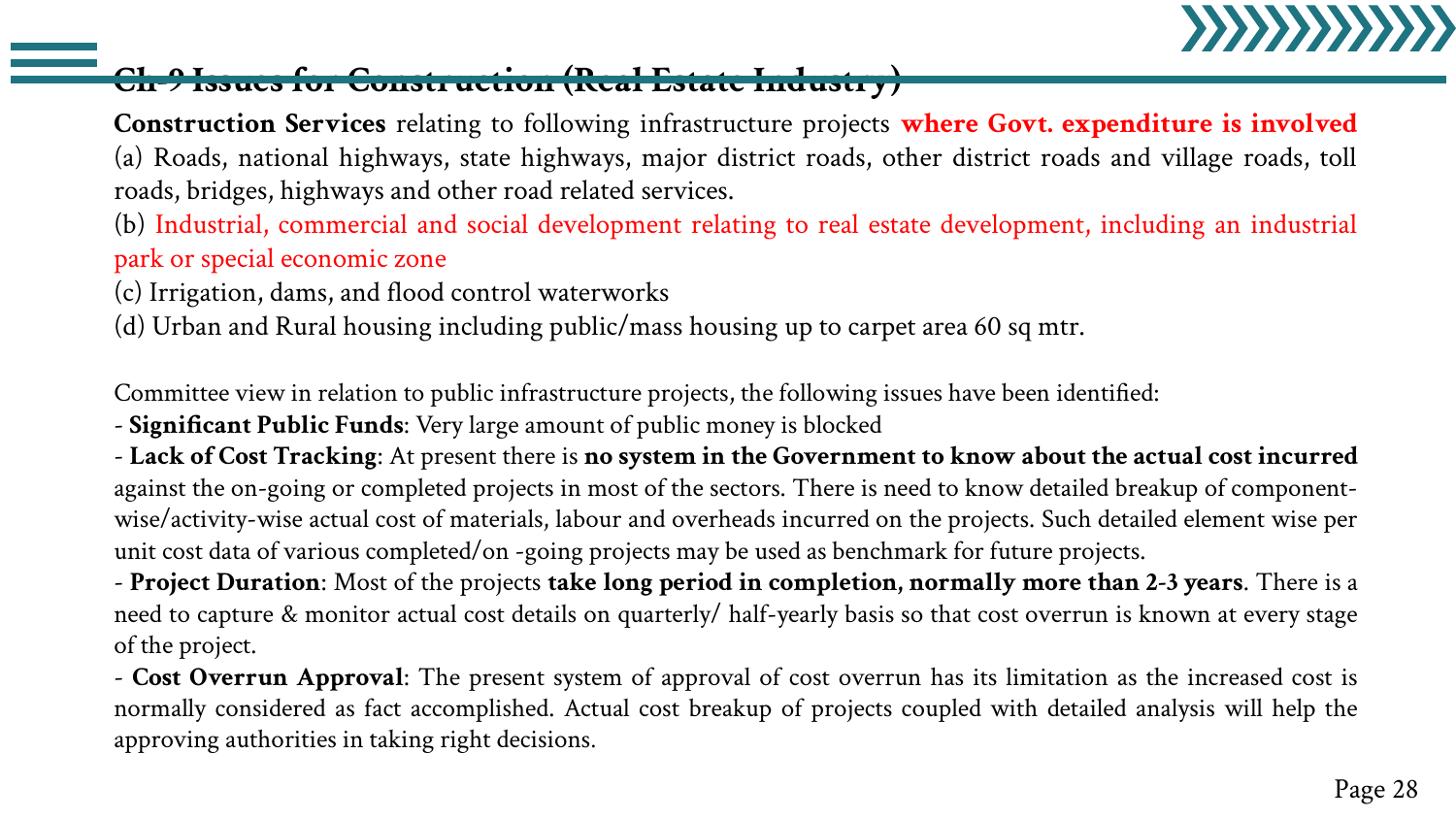

Ch-9 Issues for Construction (Real Estate Industry)

Construction Services relating to following infrastructure projects where Govt. expenditure is involved
(a) Roads, national highways, state highways, major district roads, other district roads and village roads, toll roads, bridges, highways and other road related services.
(b) Industrial, commercial and social development relating to real estate development, including an industrial park or special economic zone
(c) Irrigation, dams, and flood control waterworks
(d) Urban and Rural housing including public/mass housing up to carpet area 60 sq mtr.

Committee view in relation to public infrastructure projects, the following issues have been identified:
- Significant Public Funds: Very large amount of public money is blocked
- Lack of Cost Tracking: At present there is no system in the Government to know about the actual cost incurred against the on-going or completed projects in most of the sectors. There is need to know detailed breakup of component-wise/activity-wise actual cost of materials, labour and overheads incurred on the projects. Such detailed element wise per unit cost data of various completed/on -going projects may be used as benchmark for future projects.
- Project Duration: Most of the projects take long period in completion, normally more than 2-3 years. There is a need to capture & monitor actual cost details on quarterly/ half-yearly basis so that cost overrun is known at every stage of the project.
- Cost Overrun Approval: The present system of approval of cost overrun has its limitation as the increased cost is normally considered as fact accomplished. Actual cost breakup of projects coupled with detailed analysis will help the approving authorities in taking right decisions.

Page 28